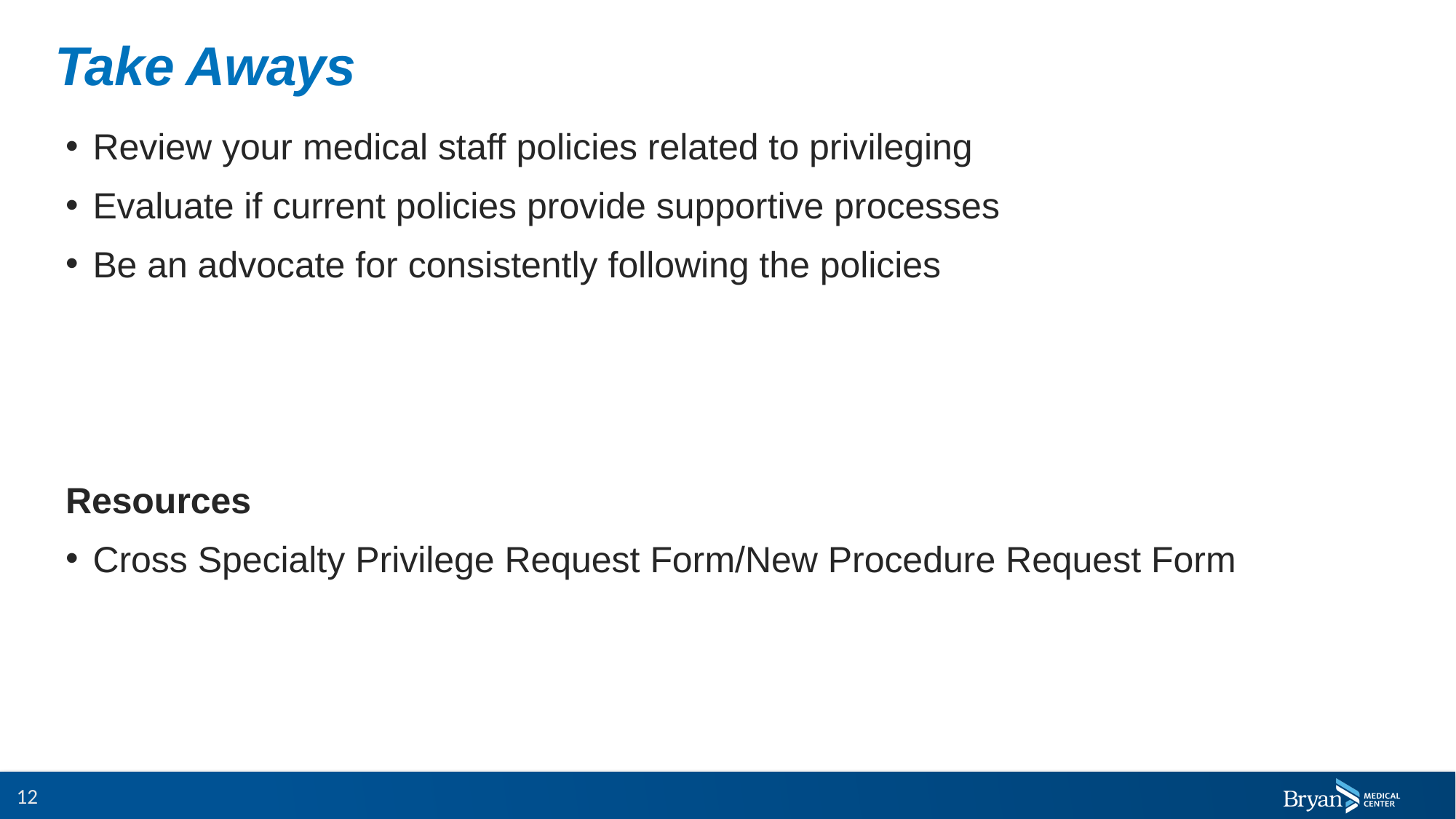

# Take Aways
Review your medical staff policies related to privileging
Evaluate if current policies provide supportive processes
Be an advocate for consistently following the policies

Resources
Cross Specialty Privilege Request Form/New Procedure Request Form
12